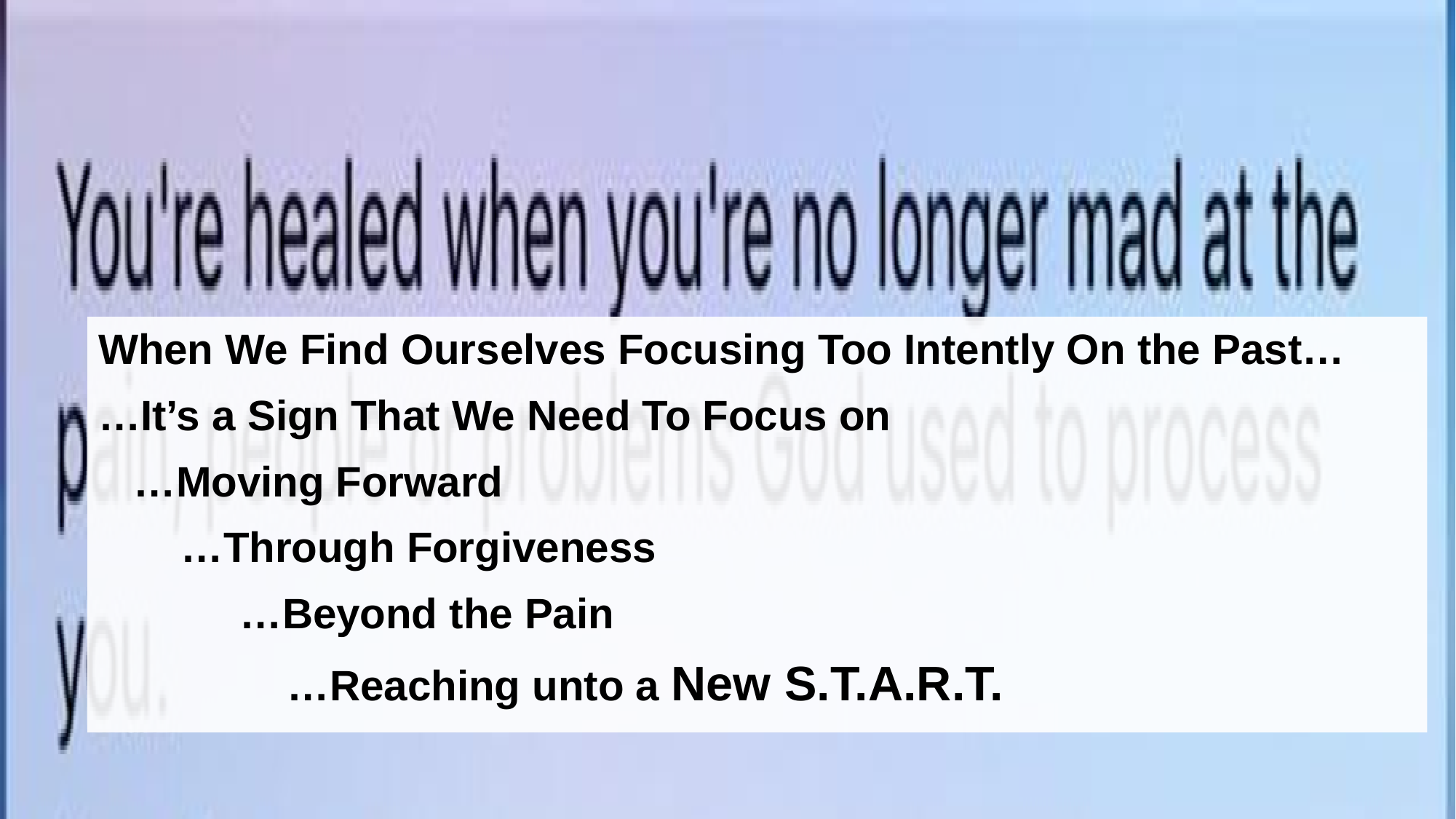

When We Find Ourselves Focusing Too Intently On the Past…
…It’s a Sign That We Need To Focus on
   …Moving Forward
       …Through Forgiveness
            …Beyond the Pain
                …Reaching unto a New S.T.A.R.T.